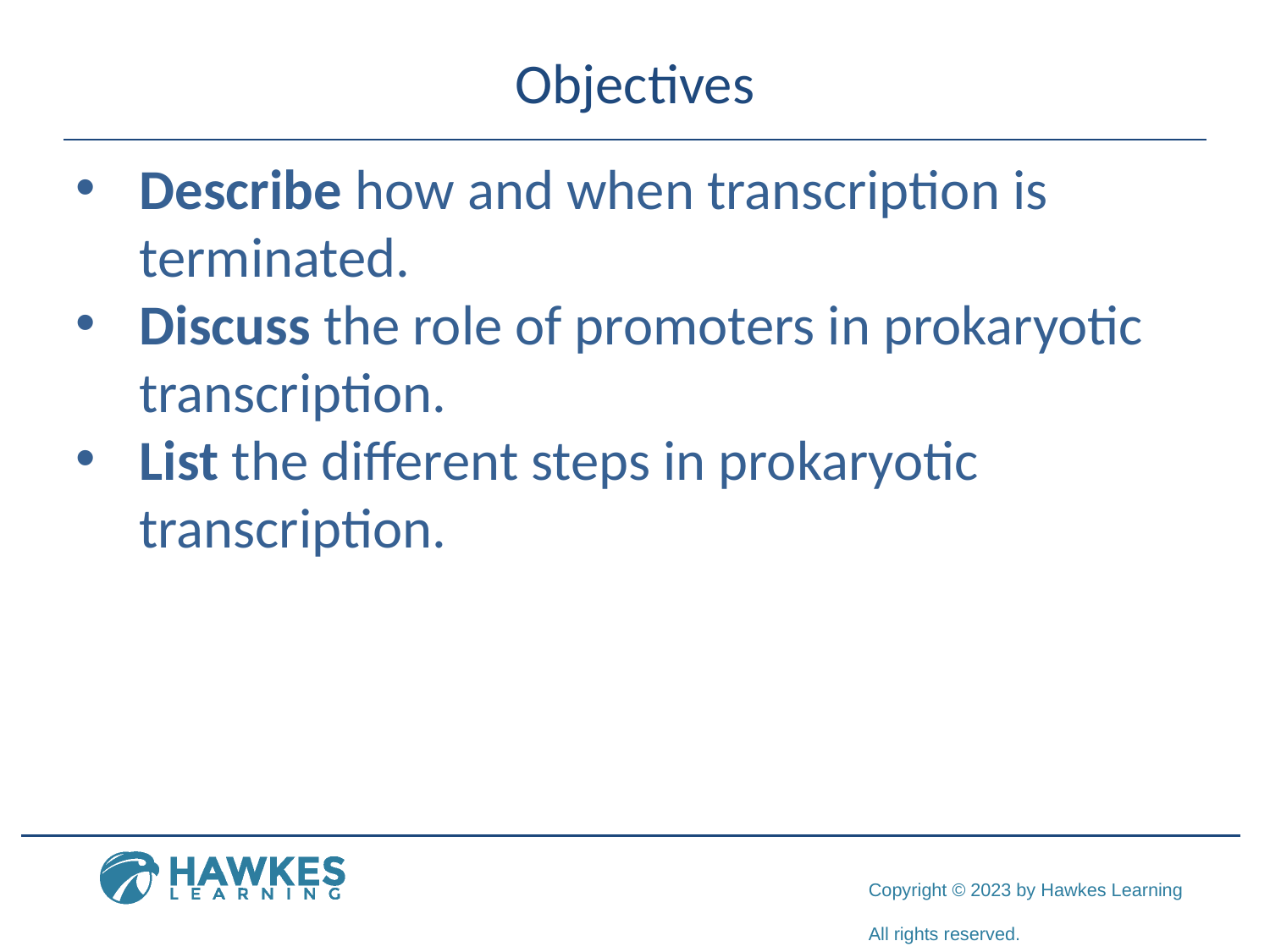

# Objectives
Describe how and when transcription is terminated.
Discuss the role of promoters in prokaryotic transcription.
List the different steps in prokaryotic transcription.